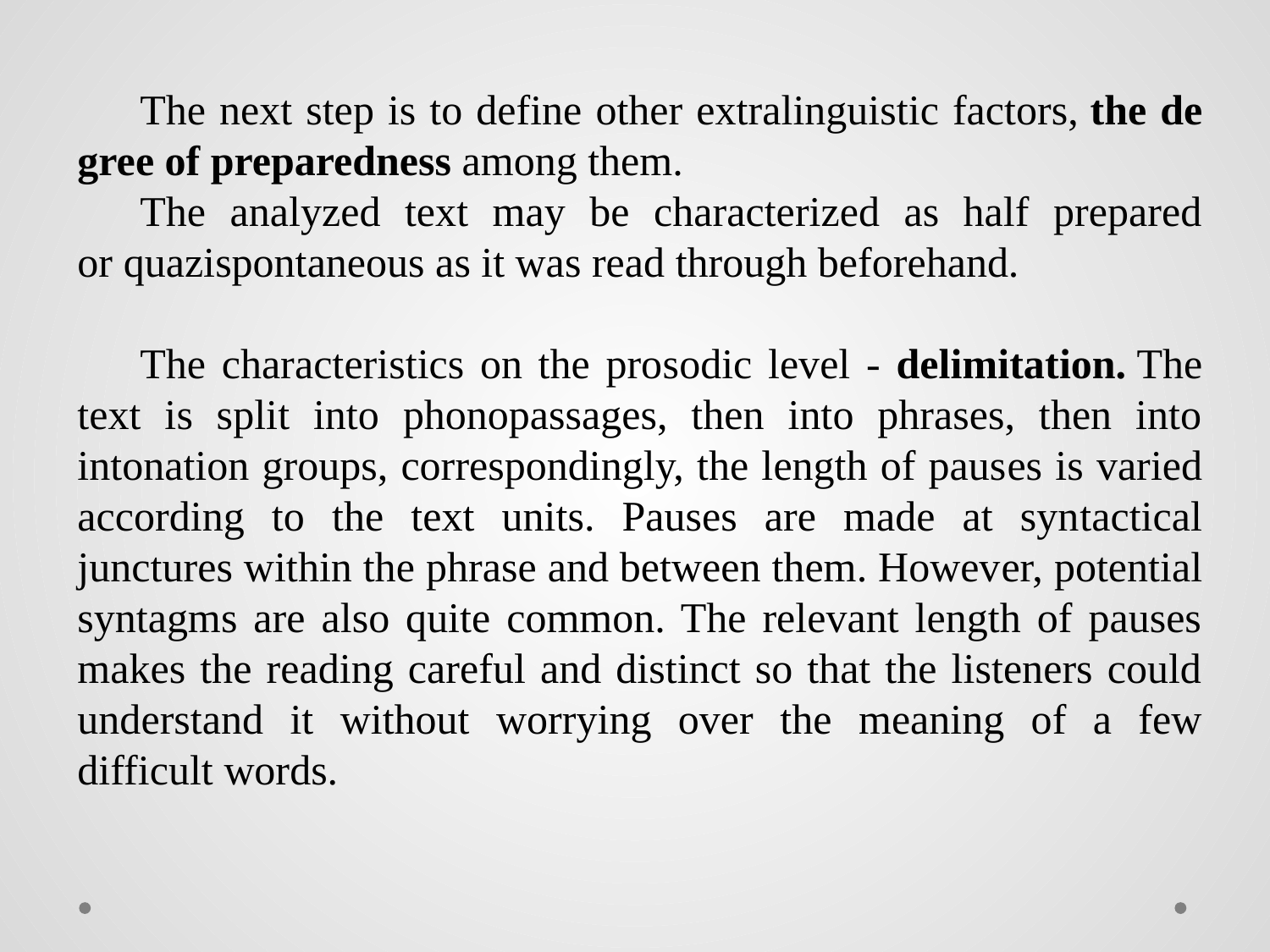

The next step is to define other extralinguistic factors, the de­gree of preparedness among them.
The analyzed text may be characterized as half prepared or quazispontaneous as it was read through beforehand.

The characteristics on the pro­sodic level - delimita­tion. The text is split into phonopassages, then into phrases, then into intonation groups, correspondingly, the length of paus­es is varied according to the text units. Pauses are made at syn­tactical junctures within the phrase and between them. Howev­er, potential syntagms are also quite common. The relevant length of pauses makes the reading careful and distinct so that the listeners could understand it without worrying over the meaning of a few difficult words.